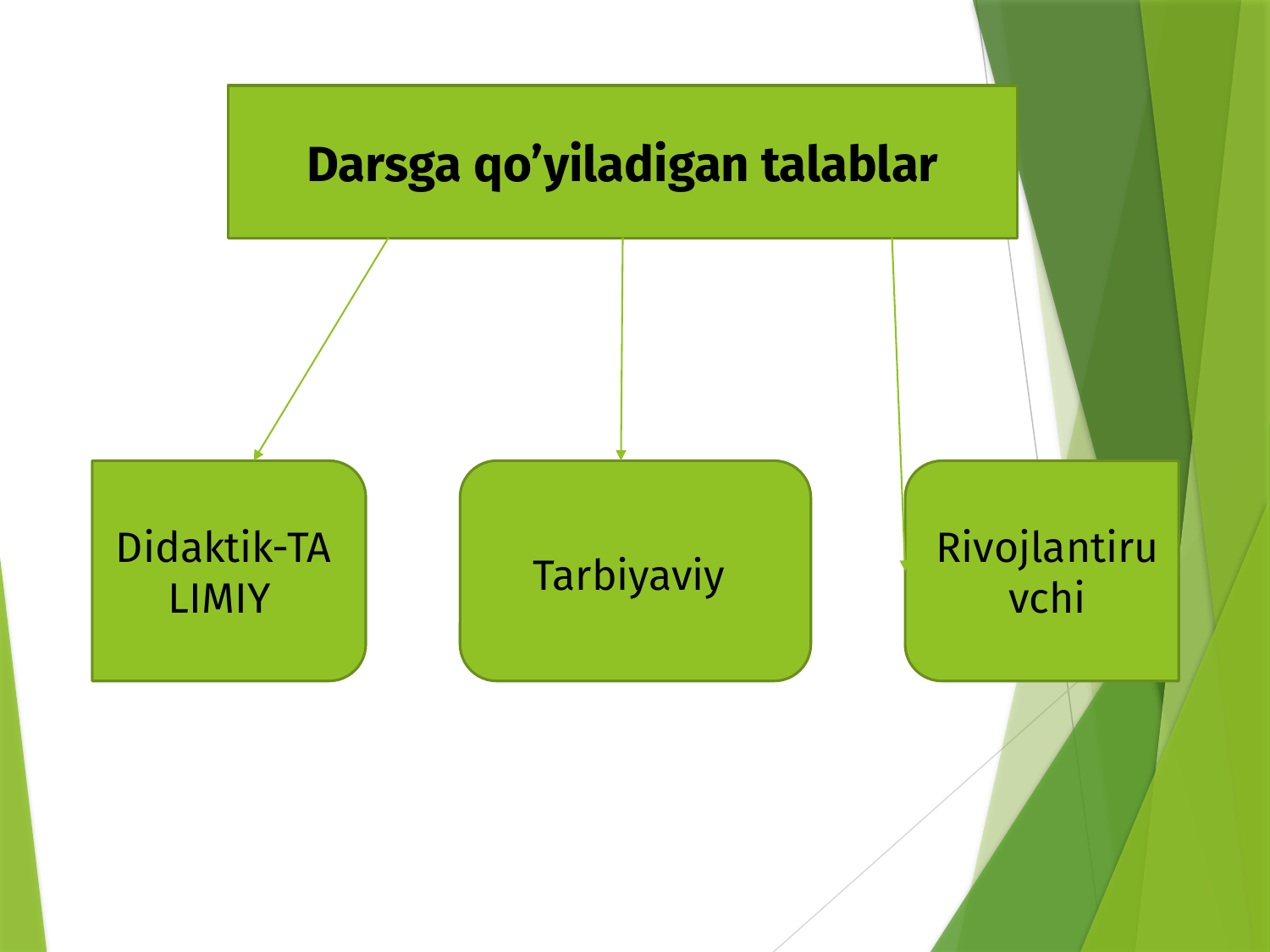

Darsga qo’yiladigan talablar
Didaktik-TA LIMIY
Rivojlantiruvchi
Tarbiyaviy